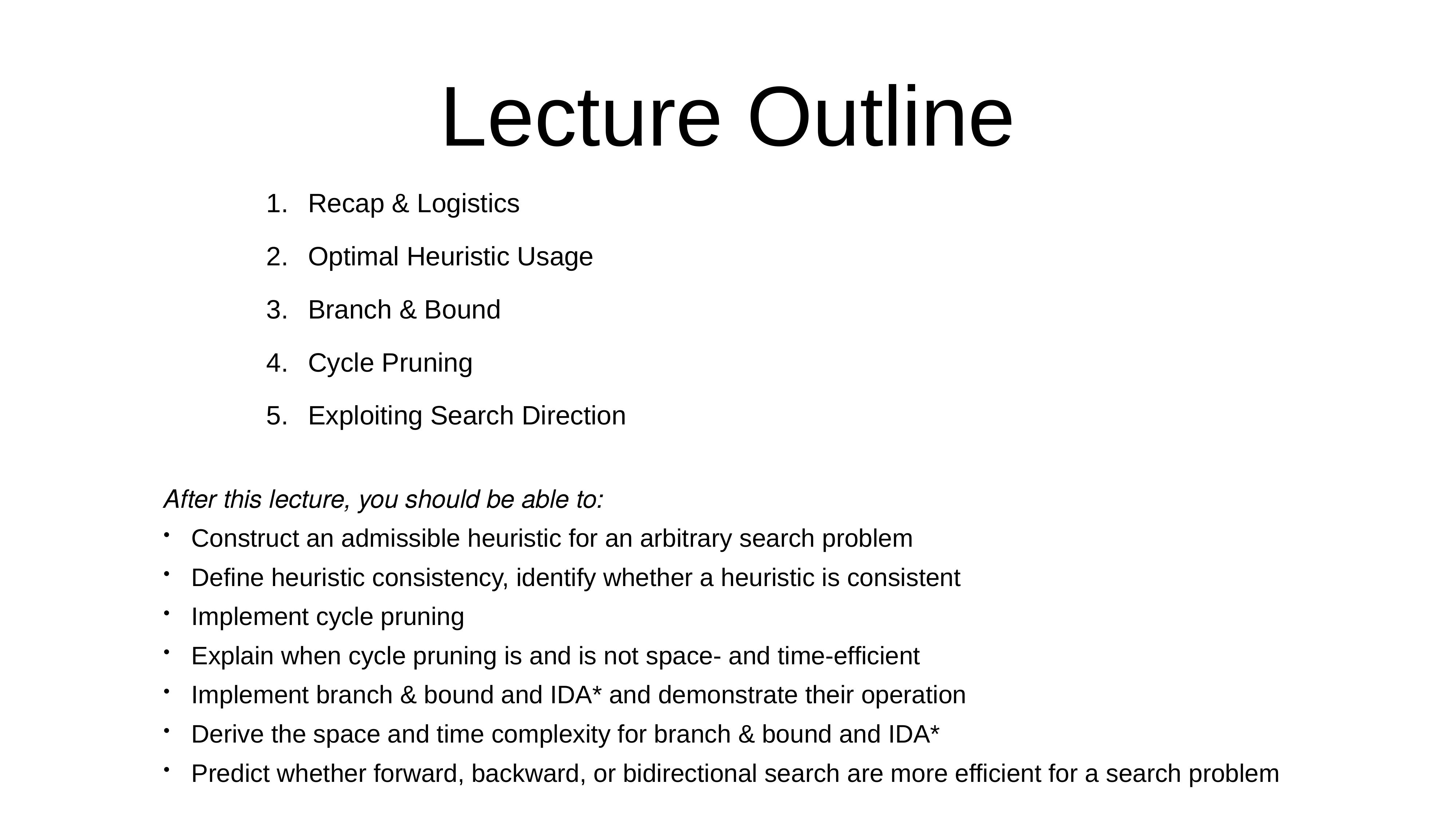

# Lecture Outline
Recap & Logistics
Optimal Heuristic Usage
Branch & Bound
Cycle Pruning
Exploiting Search Direction
After this lecture, you should be able to:
Construct an admissible heuristic for an arbitrary search problem
Define heuristic consistency, identify whether a heuristic is consistent
Implement cycle pruning
Explain when cycle pruning is and is not space- and time-efficient
Implement branch & bound and IDA* and demonstrate their operation
Derive the space and time complexity for branch & bound and IDA*
Predict whether forward, backward, or bidirectional search are more efficient for a search problem